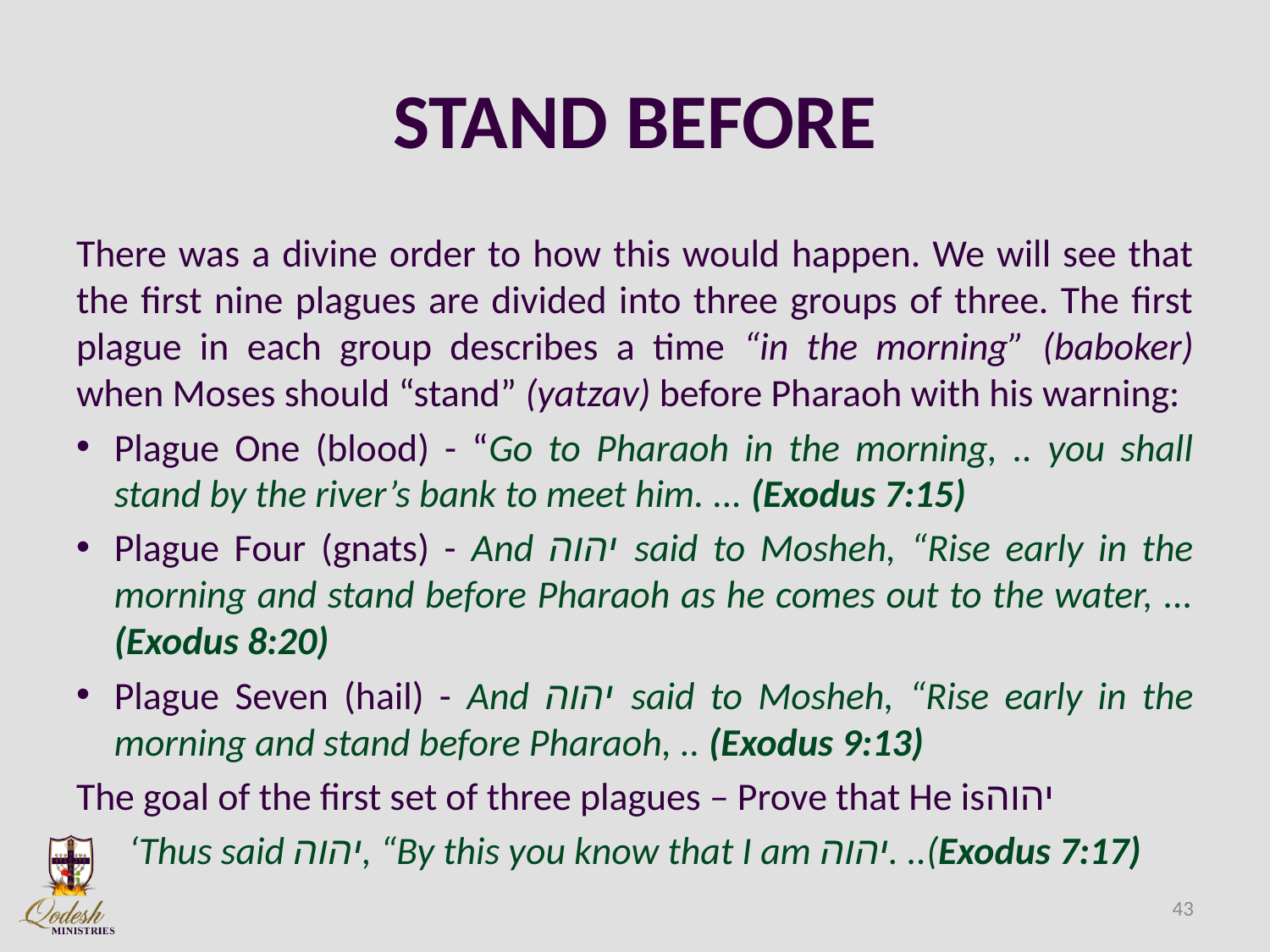

# STAND BEFORE
There was a divine order to how this would happen. We will see that the first nine plagues are divided into three groups of three. The first plague in each group describes a time “in the morning” (baboker) when Moses should “stand” (yatzav) before Pharaoh with his warning:
Plague One (blood) - “Go to Pharaoh in the morning, .. you shall stand by the river’s bank to meet him. ... (Exodus 7:15)
Plague Four (gnats) - And יהוה said to Mosheh, “Rise early in the morning and stand before Pharaoh as he comes out to the water, ... (Exodus 8:20)
Plague Seven (hail) - And יהוה said to Mosheh, “Rise early in the morning and stand before Pharaoh, .. (Exodus 9:13)
The goal of the first set of three plagues – Prove that He isיהוה
‘Thus said יהוה, “By this you know that I am יהוה. ..(Exodus 7:17)

43